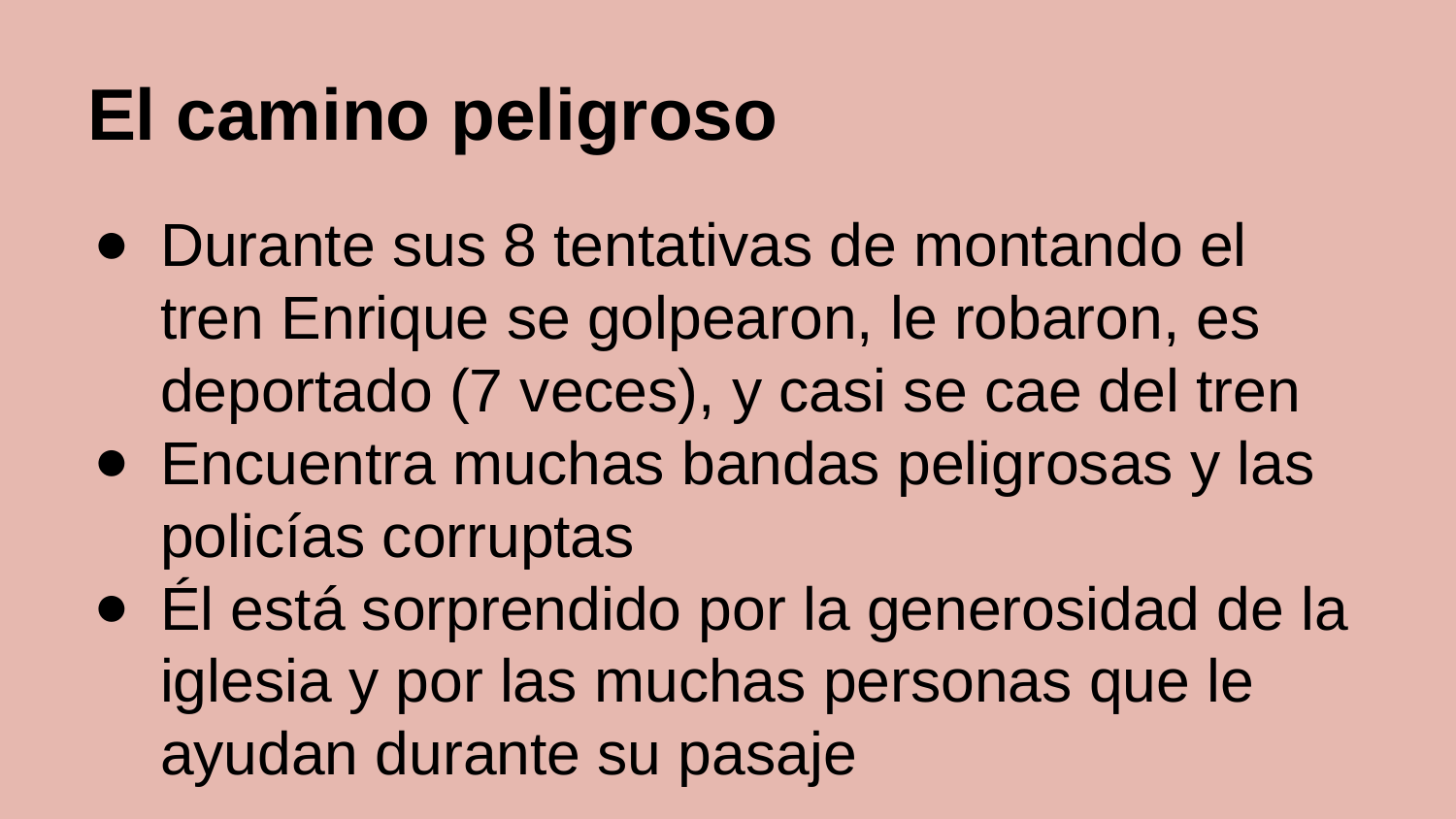

# El camino peligroso
Durante sus 8 tentativas de montando el tren Enrique se golpearon, le robaron, es deportado (7 veces), y casi se cae del tren
Encuentra muchas bandas peligrosas y las policías corruptas
Él está sorprendido por la generosidad de la iglesia y por las muchas personas que le ayudan durante su pasaje